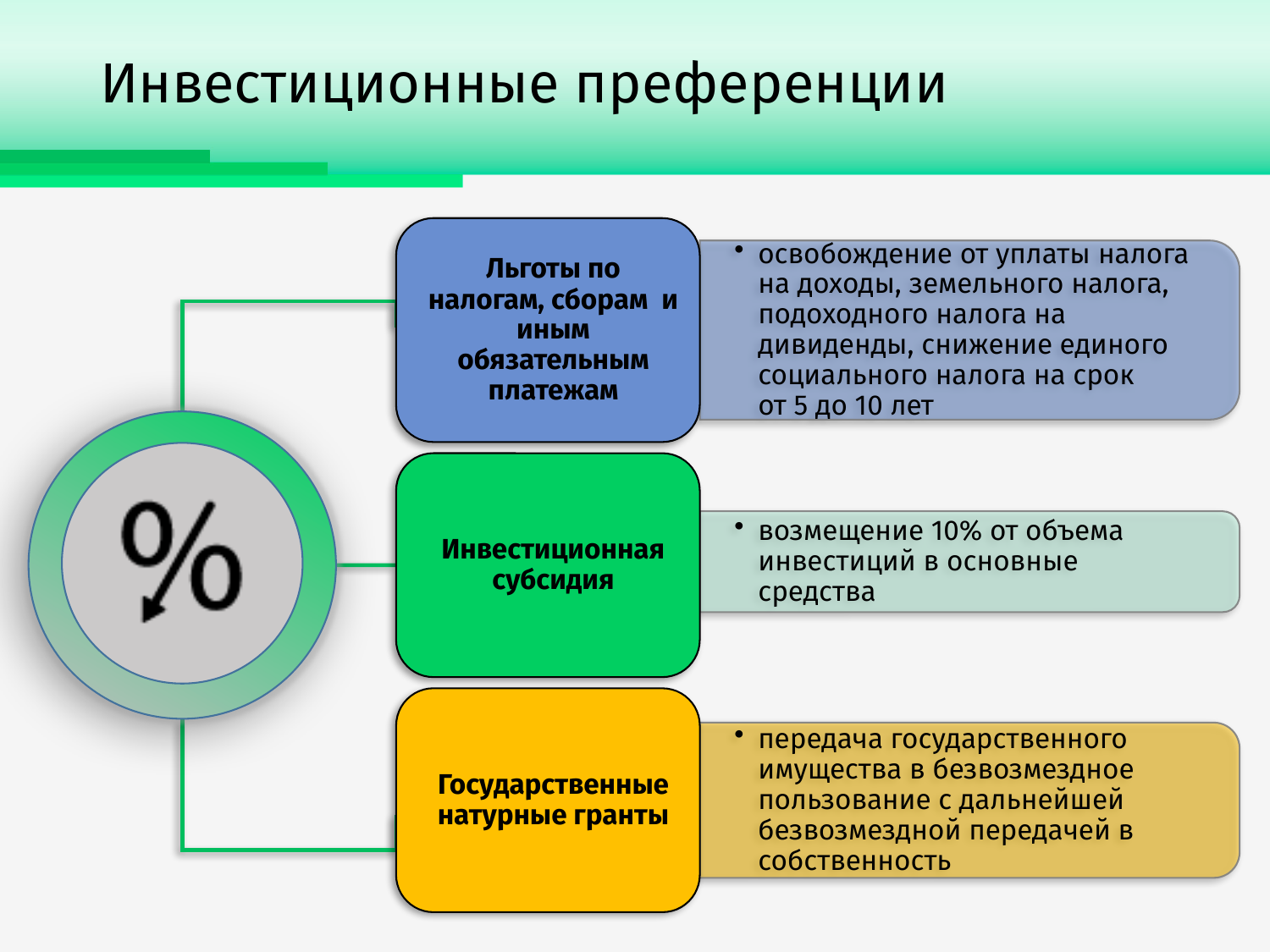

# Инвестиционные преференции
освобождение от уплаты налога на доходы, земельного налога, подоходного налога на дивиденды, снижение единого социального налога на срок      от 5 до 10 лет
Льготы по налогам, сборам  и иным обязательным платежам
возмещение 10% от объема инвестиций в основные средства
Инвестиционная субсидия
передача государственного имущества в безвозмездное пользование с дальнейшей безвозмездной передачей в собственность
Государственные натурные гранты